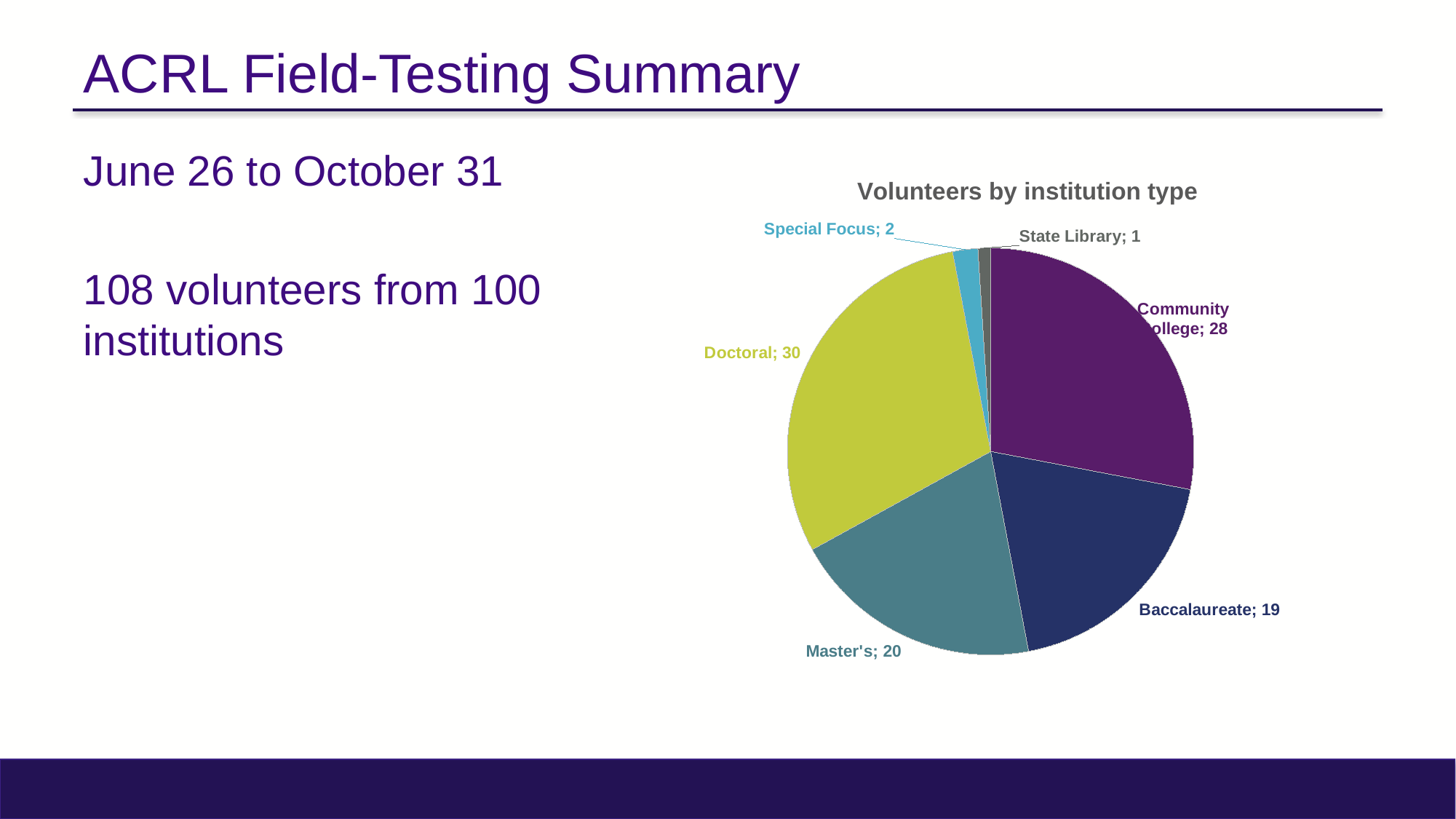

# ACRL Field-Testing Summary
June 26 to October 31

108 volunteers from 100 institutions

### Chart: Volunteers by institution type

| Category |  |
|---|---|
| Community College | 28.0 |
| Baccalaureate | 19.0 |
| Master's | 20.0 |
| Doctoral | 30.0 |
| Special Focus | 2.0 |
| State Library | 1.0 |